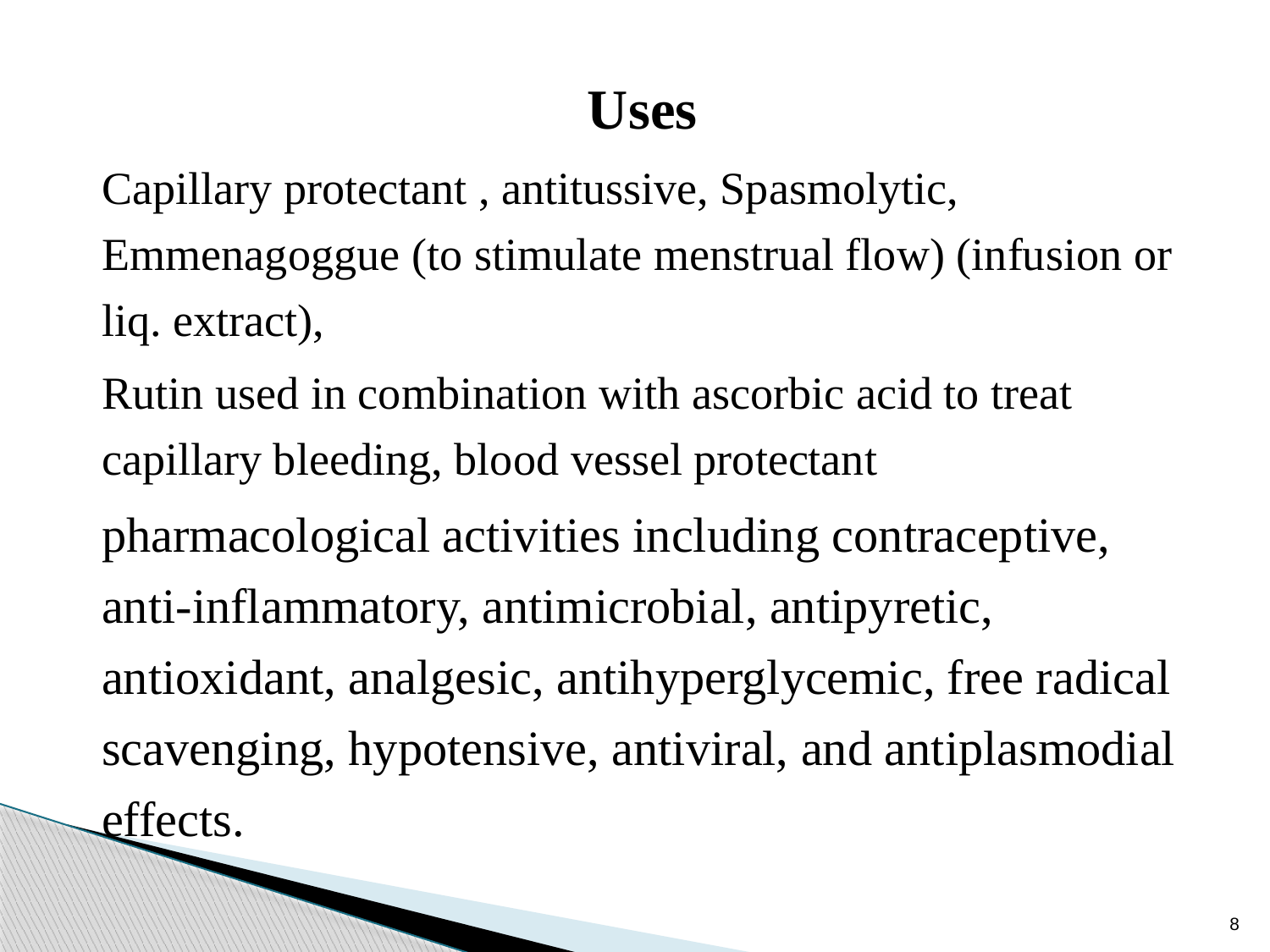

Uses
Capillary protectant , antitussive, Spasmolytic, Emmenagoggue (to stimulate menstrual flow) (infusion or liq. extract),
Rutin used in combination with ascorbic acid to treat capillary bleeding, blood vessel protectant
pharmacological activities including contraceptive, anti-inflammatory, antimicrobial, antipyretic, antioxidant, analgesic, antihyperglycemic, free radical scavenging, hypotensive, antiviral, and antiplasmodial effects.

8